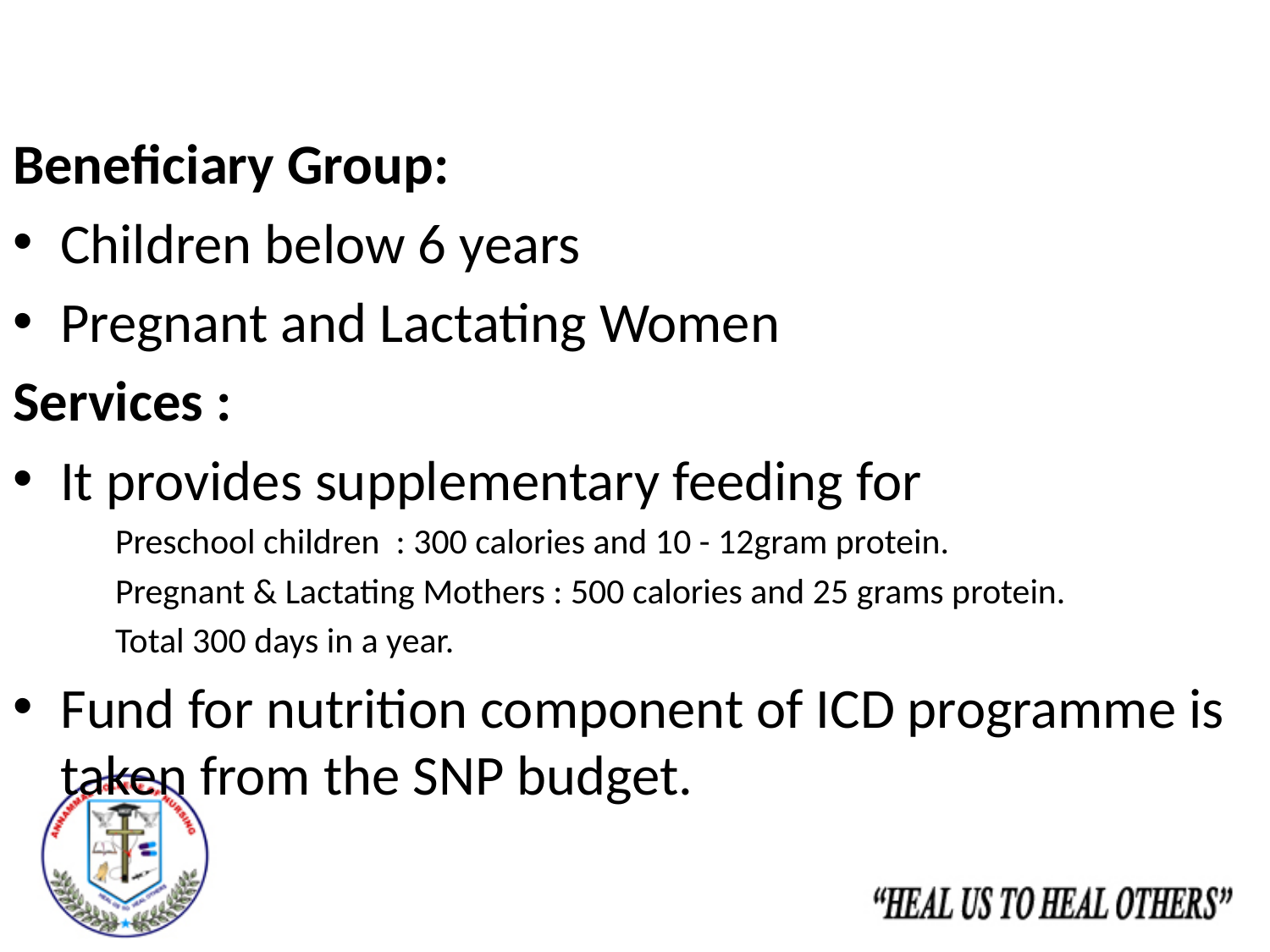

Beneficiary Group:
Children below 6 years
Pregnant and Lactating Women
Services :
It provides supplementary feeding for
Preschool children  : 300 calories and 10 - 12gram protein.
Pregnant & Lactating Mothers : 500 calories and 25 grams protein.
Total 300 days in a year.
Fund for nutrition component of ICD programme is taken from the SNP budget.